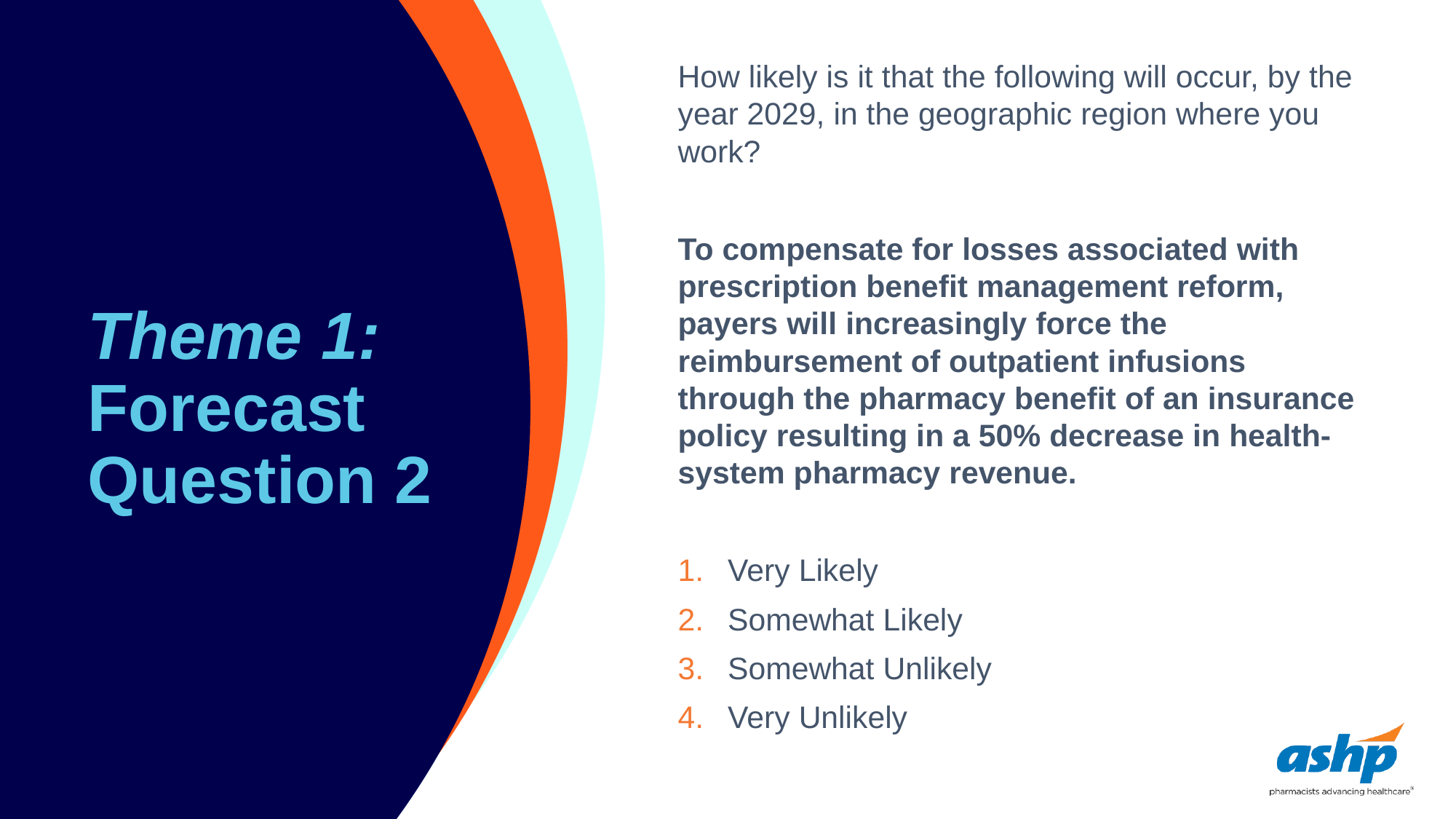

How likely is it that the following will occur, by the year 2029, in the geographic region where you work?

To compensate for losses associated with prescription benefit management reform, payers will increasingly force the reimbursement of outpatient infusions through the pharmacy benefit of an insurance policy resulting in a 50% decrease in health-system pharmacy revenue.

Very Likely
Somewhat Likely
Somewhat Unlikely
Very Unlikely
# Theme 1: Forecast Question 2